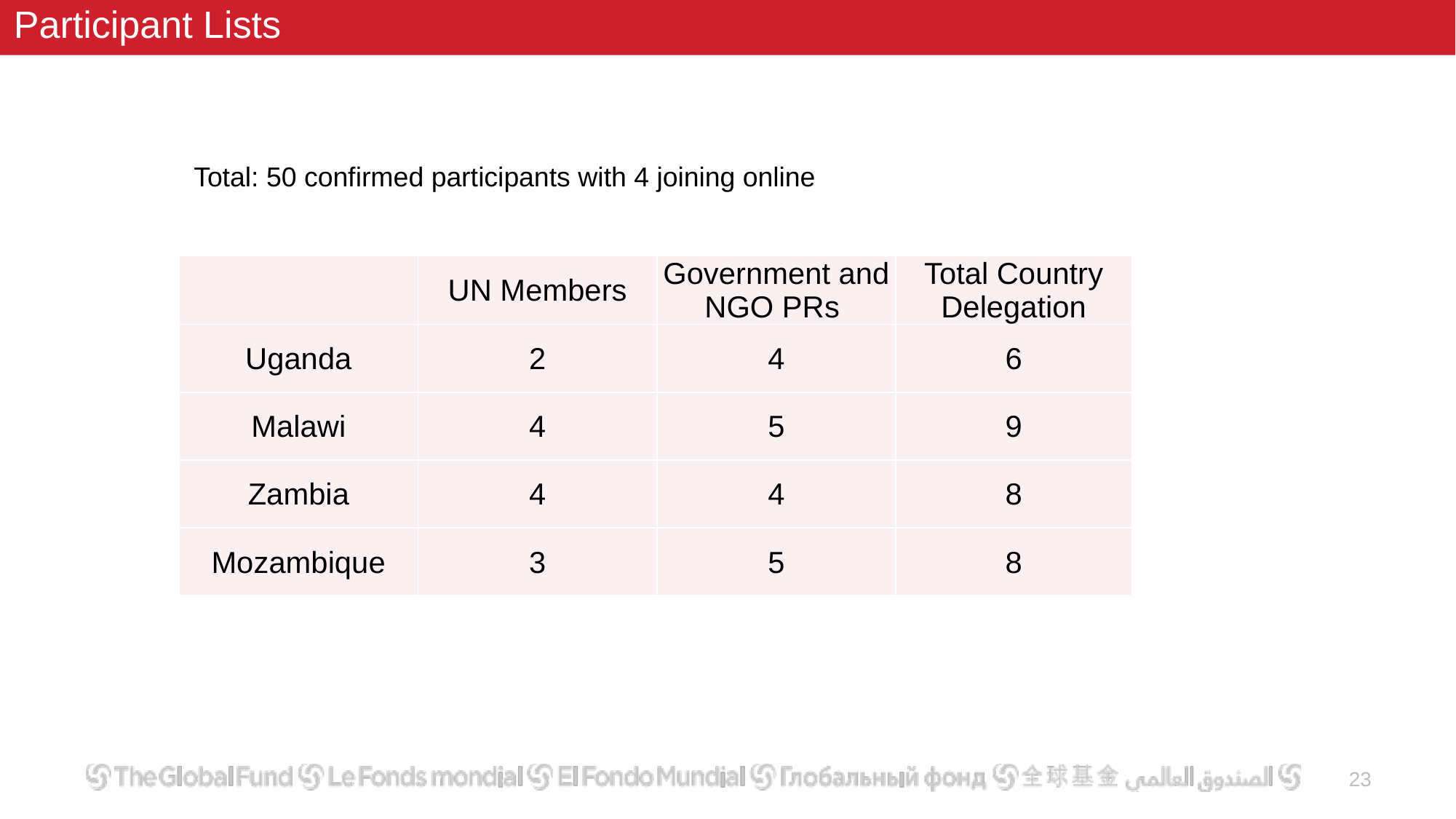

# Participant Lists
Total: 50 confirmed participants with 4 joining online
|  | UN Members | Government and NGO PRs | Total Country Delegation |
| --- | --- | --- | --- |
| Uganda | 2 | 4 | 6 |
| Malawi | 4 | 5 | 9 |
| Zambia | 4 | 4 | 8 |
| Mozambique | 3 | 5 | 8 |
23